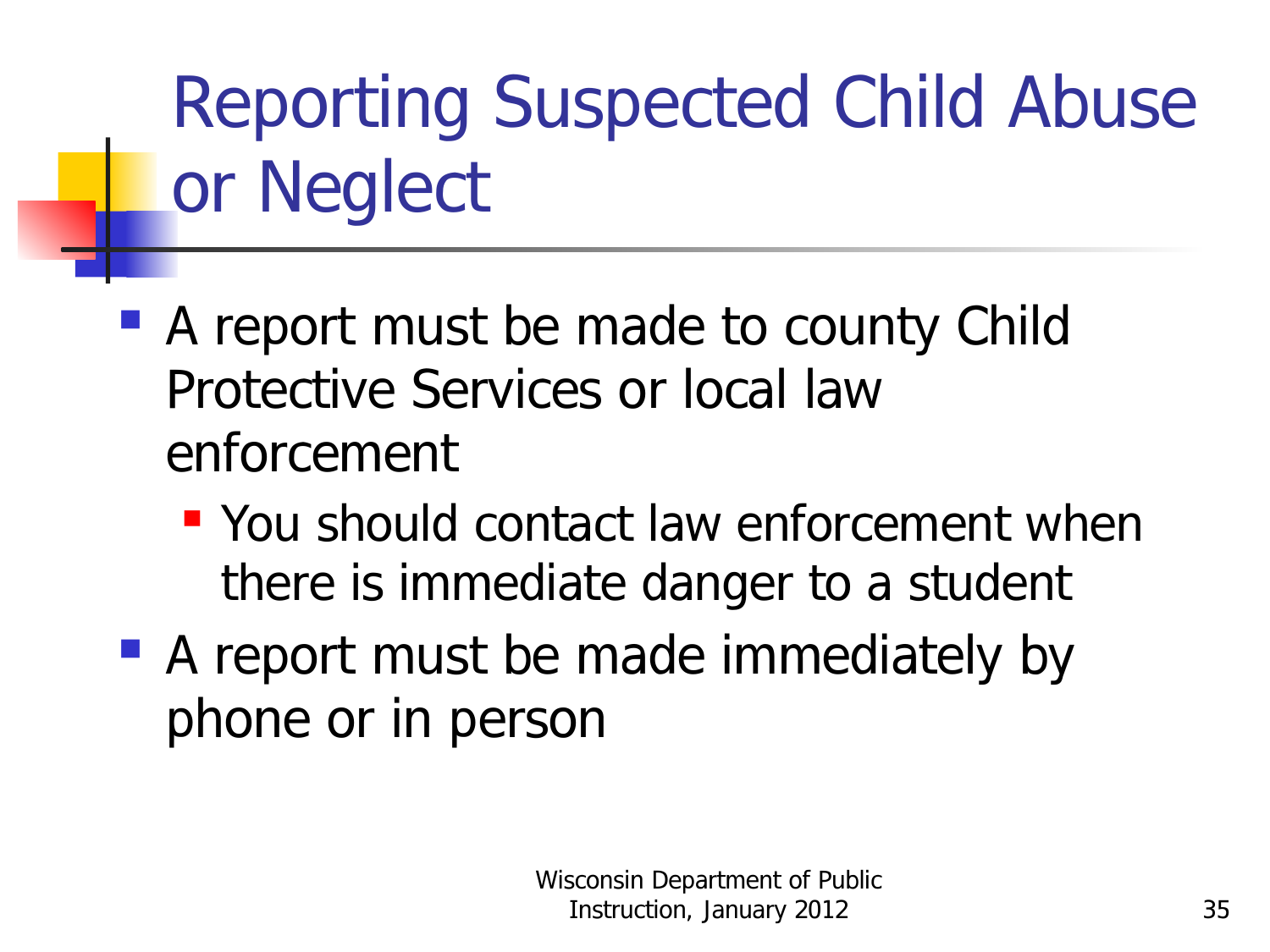

# Reporting Suspected Child Abuse or Neglect
A report must be made to county Child Protective Services or local law enforcement
You should contact law enforcement when there is immediate danger to a student
A report must be made immediately by phone or in person
Wisconsin Department of Public Instruction, January 2012
35